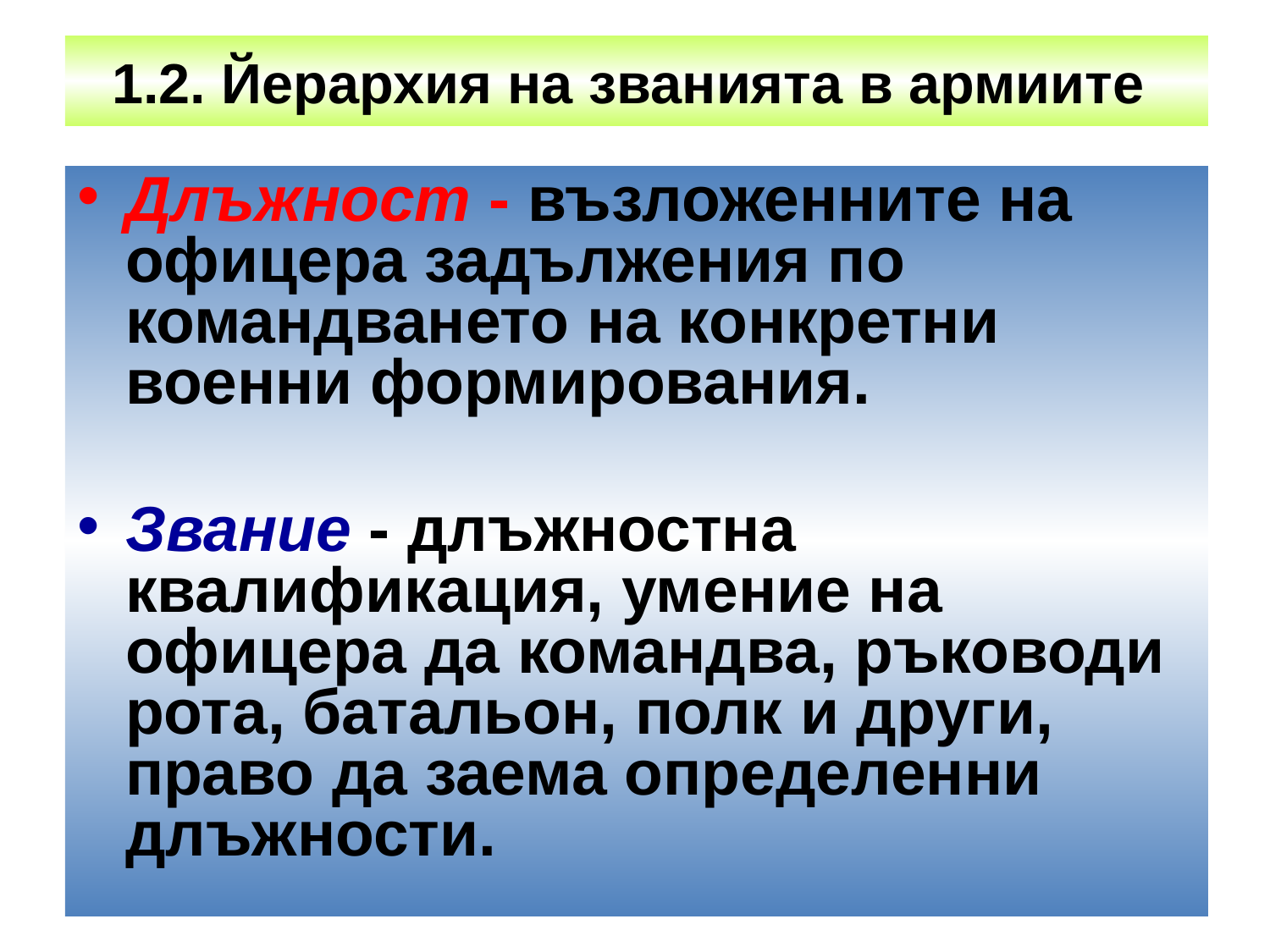

# 1.2. Йерархия на званията в армиите
Длъжност - възложенните на офицера задължения по командването на конкретни военни формирования.

Звание - длъжностна квалификация, умение на офицера да командва, ръководи рота, батальон, полк и други, право да заема определенни длъжности.